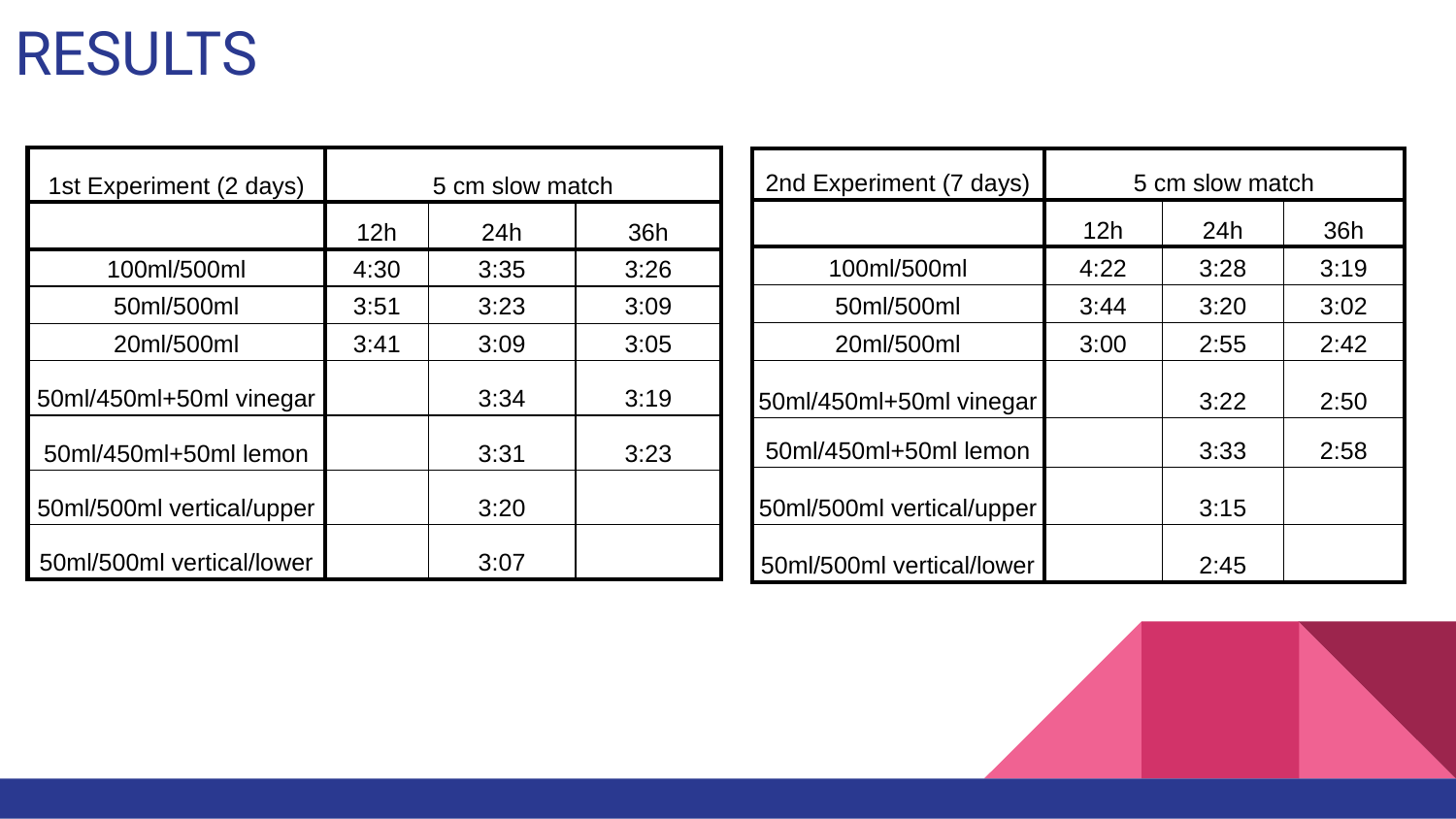

# RESULTS
| 1st Experiment (2 days) | 5 cm slow match |  |  |
| --- | --- | --- | --- |
|  | 12h | 24h | 36h |
| 100ml/500ml | 4:30 | 3:35 | 3:26 |
| 50ml/500ml | 3:51 | 3:23 | 3:09 |
| 20ml/500ml | 3:41 | 3:09 | 3:05 |
| 50ml/450ml+50ml vinegar |  | 3:34 | 3:19 |
| 50ml/450ml+50ml lemon |  | 3:31 | 3:23 |
| 50ml/500ml vertical/upper |  | 3:20 |  |
| 50ml/500ml vertical/lower |  | 3:07 |  |
| 2nd Experiment (7 days) | 5 cm slow match |  |  |
| --- | --- | --- | --- |
|  | 12h | 24h | 36h |
| 100ml/500ml | 4:22 | 3:28 | 3:19 |
| 50ml/500ml | 3:44 | 3:20 | 3:02 |
| 20ml/500ml | 3:00 | 2:55 | 2:42 |
| 50ml/450ml+50ml vinegar |  | 3:22 | 2:50 |
| 50ml/450ml+50ml lemon |  | 3:33 | 2:58 |
| 50ml/500ml vertical/upper |  | 3:15 |  |
| 50ml/500ml vertical/lower |  | 2:45 |  |